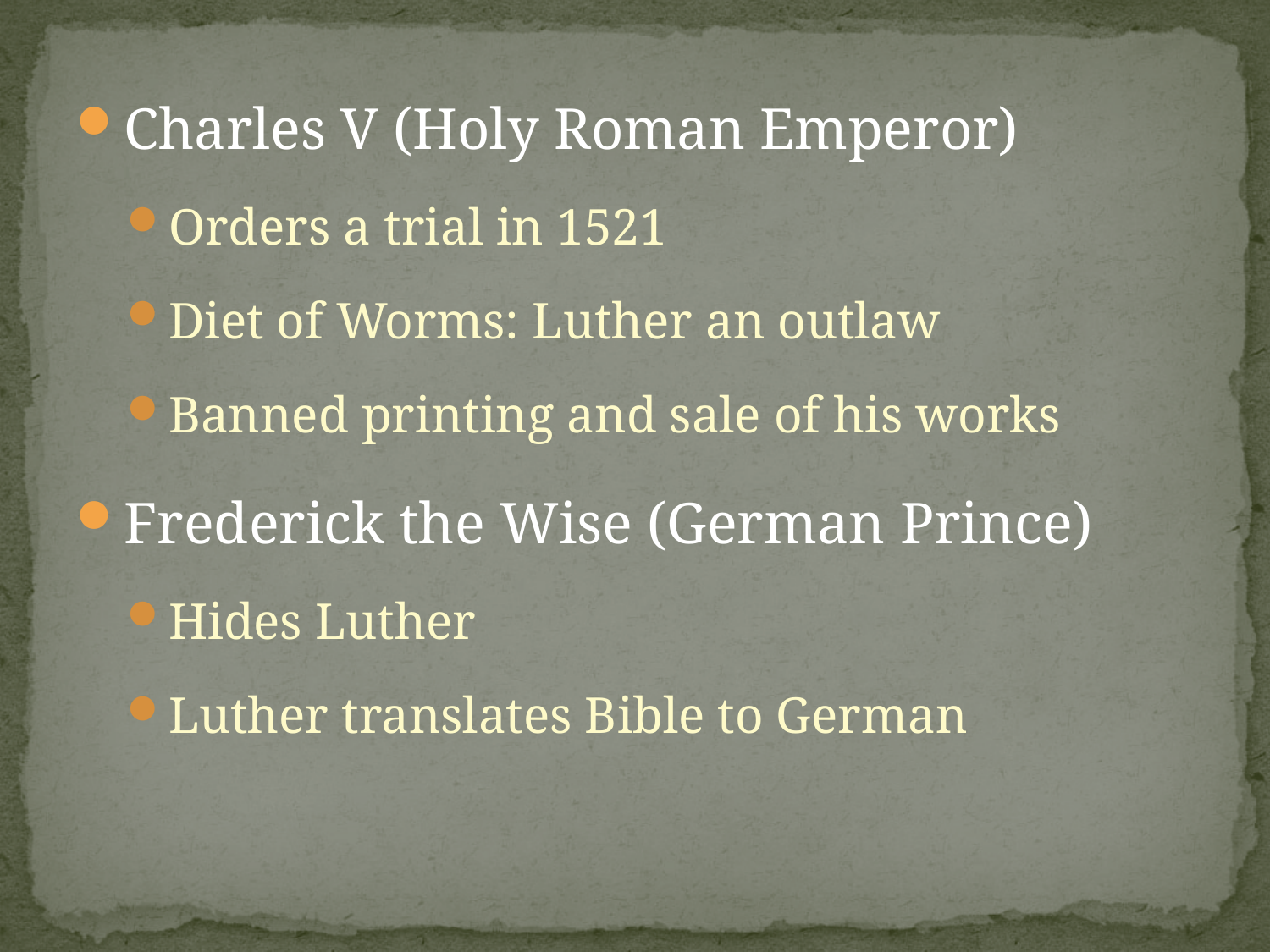

Charles V (Holy Roman Emperor)
Orders a trial in 1521
Diet of Worms: Luther an outlaw
Banned printing and sale of his works
Frederick the Wise (German Prince)
Hides Luther
Luther translates Bible to German